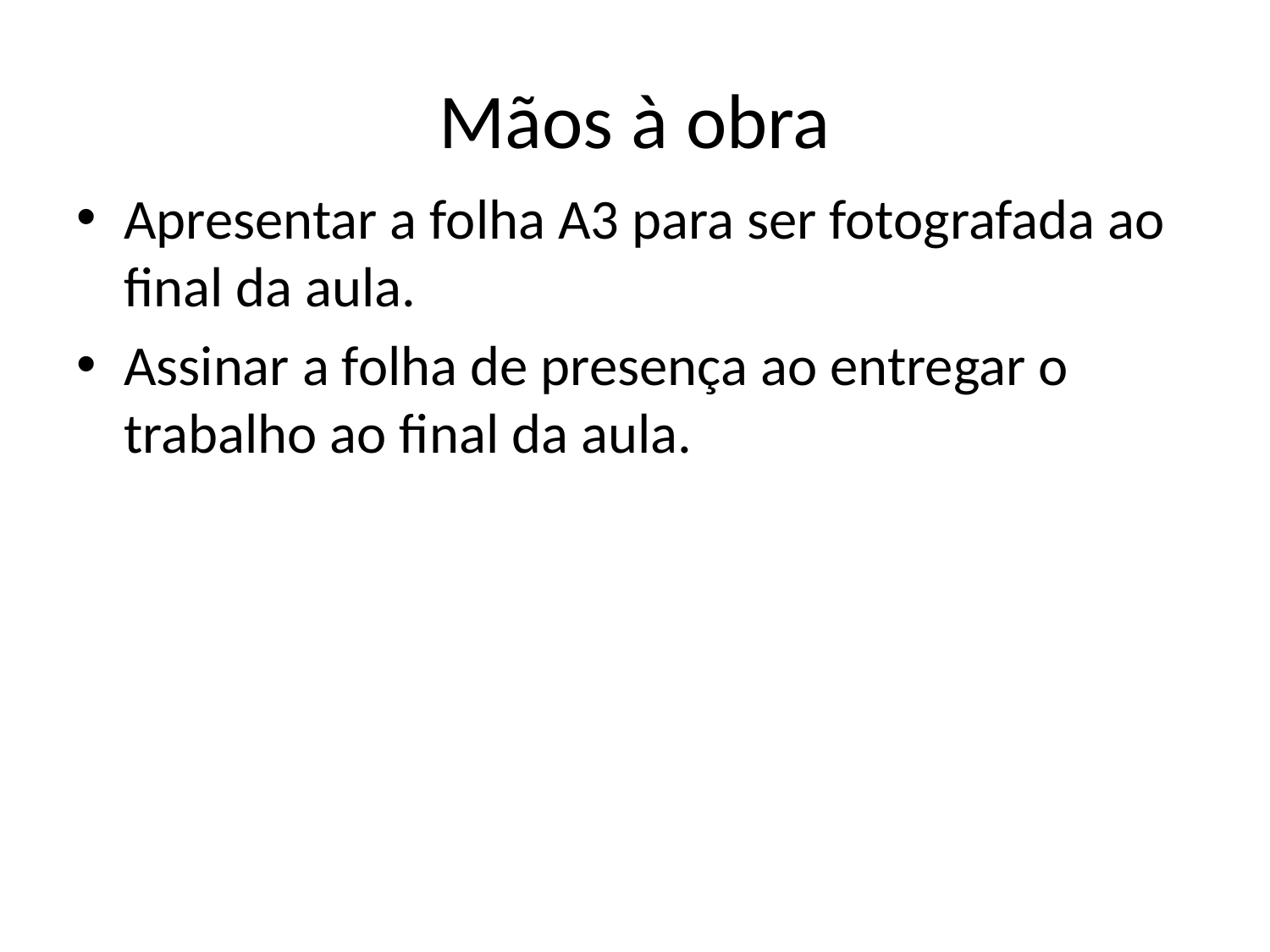

# Mãos à obra
Apresentar a folha A3 para ser fotografada ao final da aula.
Assinar a folha de presença ao entregar o trabalho ao final da aula.